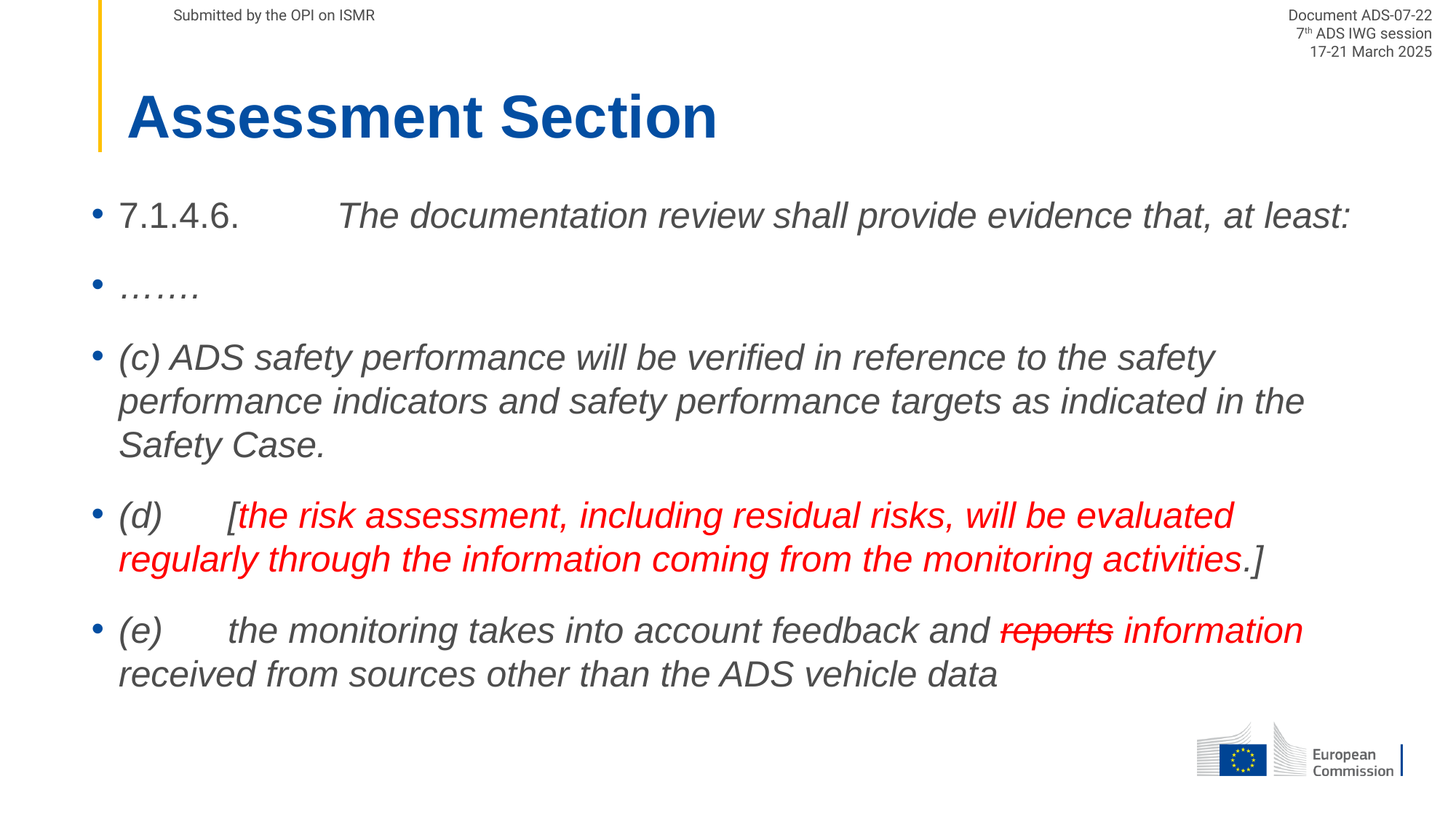

# Assessment Section
7.1.4.6.	The documentation review shall provide evidence that, at least:
…….
(c) ADS safety performance will be verified in reference to the safety performance indicators and safety performance targets as indicated in the Safety Case.
(d)	[the risk assessment, including residual risks, will be evaluated regularly through the information coming from the monitoring activities.]
(e)	the monitoring takes into account feedback and reports information received from sources other than the ADS vehicle data